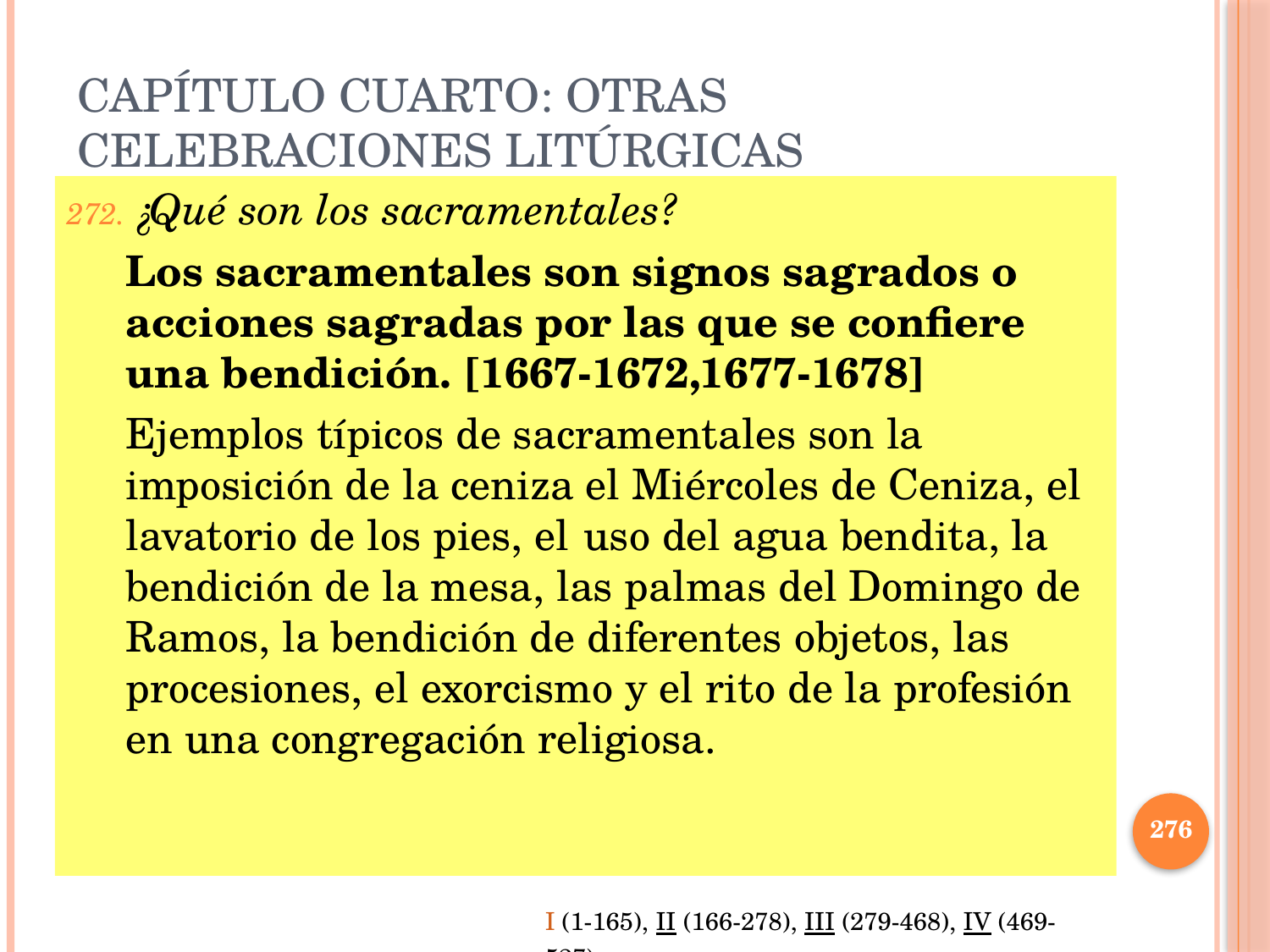

# Capítulo Cuarto: Otras celebraciones litúrgicas
¿Qué son los sacramentales?
Los sacramentales son signos sagrados o acciones sagradas por las que se confiere una bendición. [1667-1672,1677-1678]
Ejemplos típicos de sacramentales son la imposición de la ceniza el Miércoles de Ceniza, el lavatorio de los pies, el uso del agua bendita, la bendición de la mesa, las palmas del Domingo de Ramos, la bendición de diferentes objetos, las procesiones, el exorcismo y el rito de la profesión en una congregación religiosa.
276
I (1-165), II (166-278), III (279-468), IV (469-527)